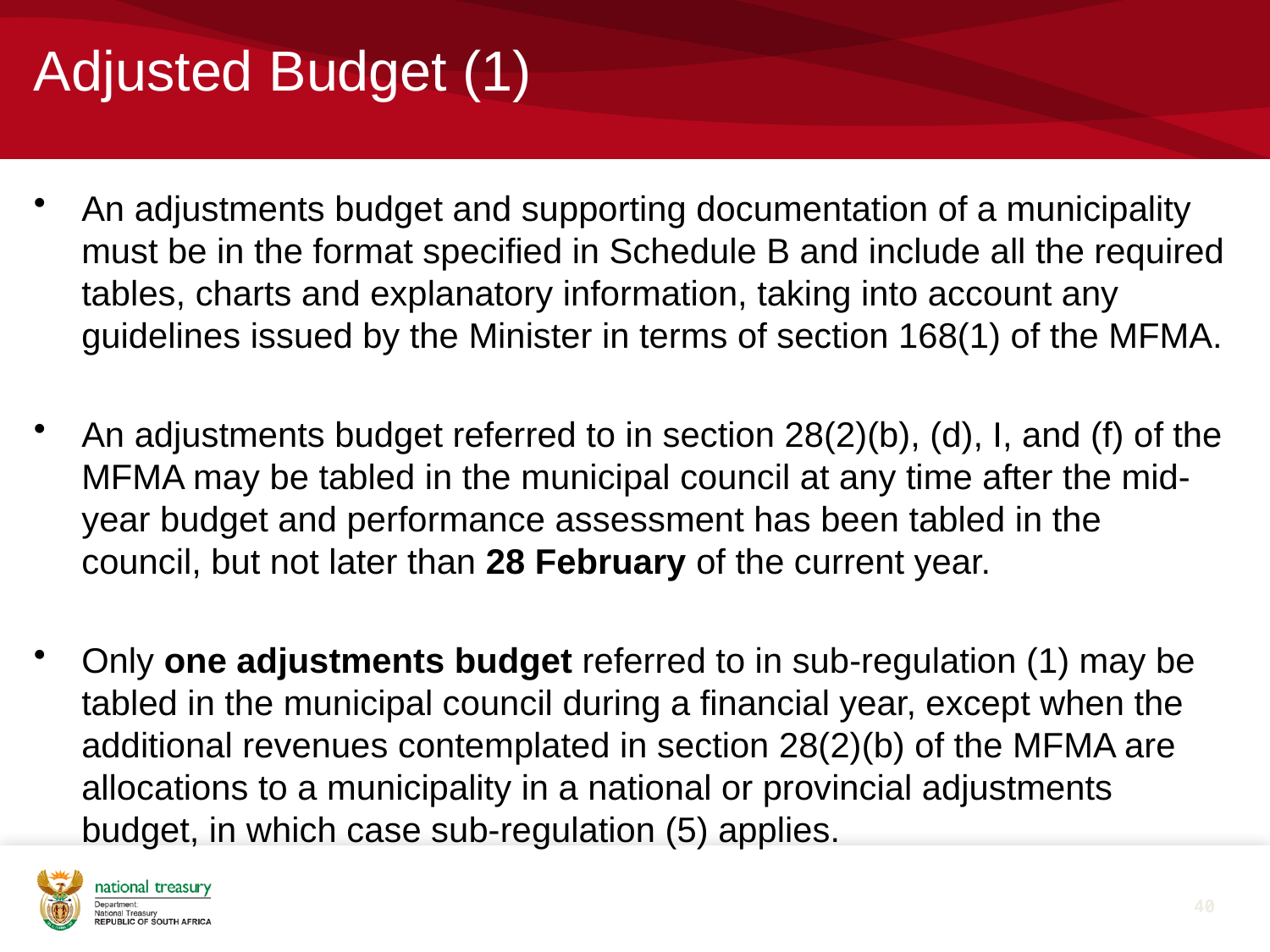

# Adjusted Budget (1)
An adjustments budget and supporting documentation of a municipality must be in the format specified in Schedule B and include all the required tables, charts and explanatory information, taking into account any guidelines issued by the Minister in terms of section 168(1) of the MFMA.

An adjustments budget referred to in section 28(2)(b), (d), I, and (f) of the MFMA may be tabled in the municipal council at any time after the mid-year budget and performance assessment has been tabled in the council, but not later than 28 February of the current year.

Only one adjustments budget referred to in sub-regulation (1) may be tabled in the municipal council during a financial year, except when the additional revenues contemplated in section 28(2)(b) of the MFMA are allocations to a municipality in a national or provincial adjustments budget, in which case sub-regulation (5) applies.

40